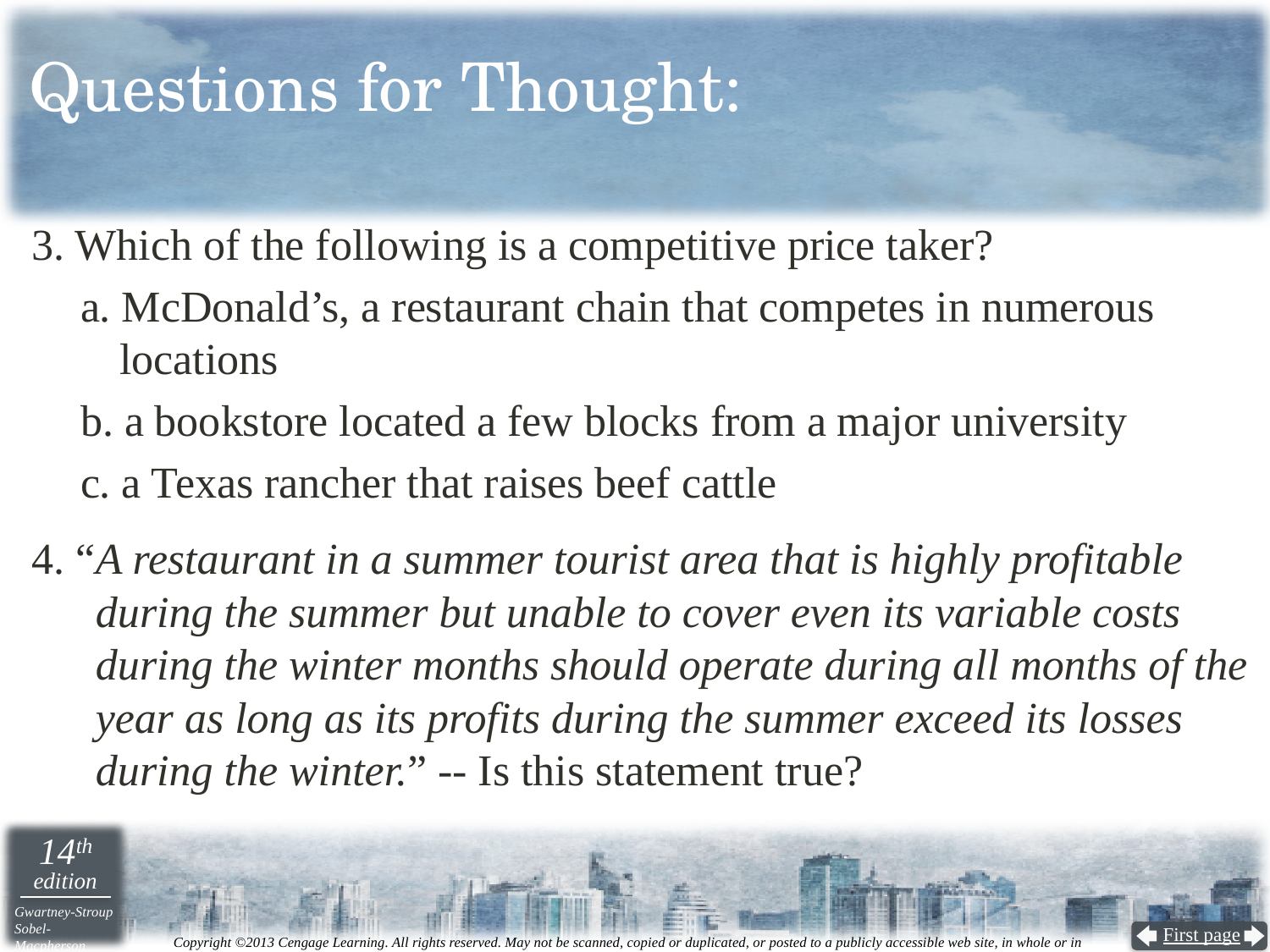

# Questions for Thought:
3. Which of the following is a competitive price taker?
a. McDonald’s, a restaurant chain that competes in numerous locations
b. a bookstore located a few blocks from a major university
c. a Texas rancher that raises beef cattle

4. “A restaurant in a summer tourist area that is highly profitable during the summer but unable to cover even its variable costs during the winter months should operate during all months of the year as long as its profits during the summer exceed its losses during the winter.” -- Is this statement true?